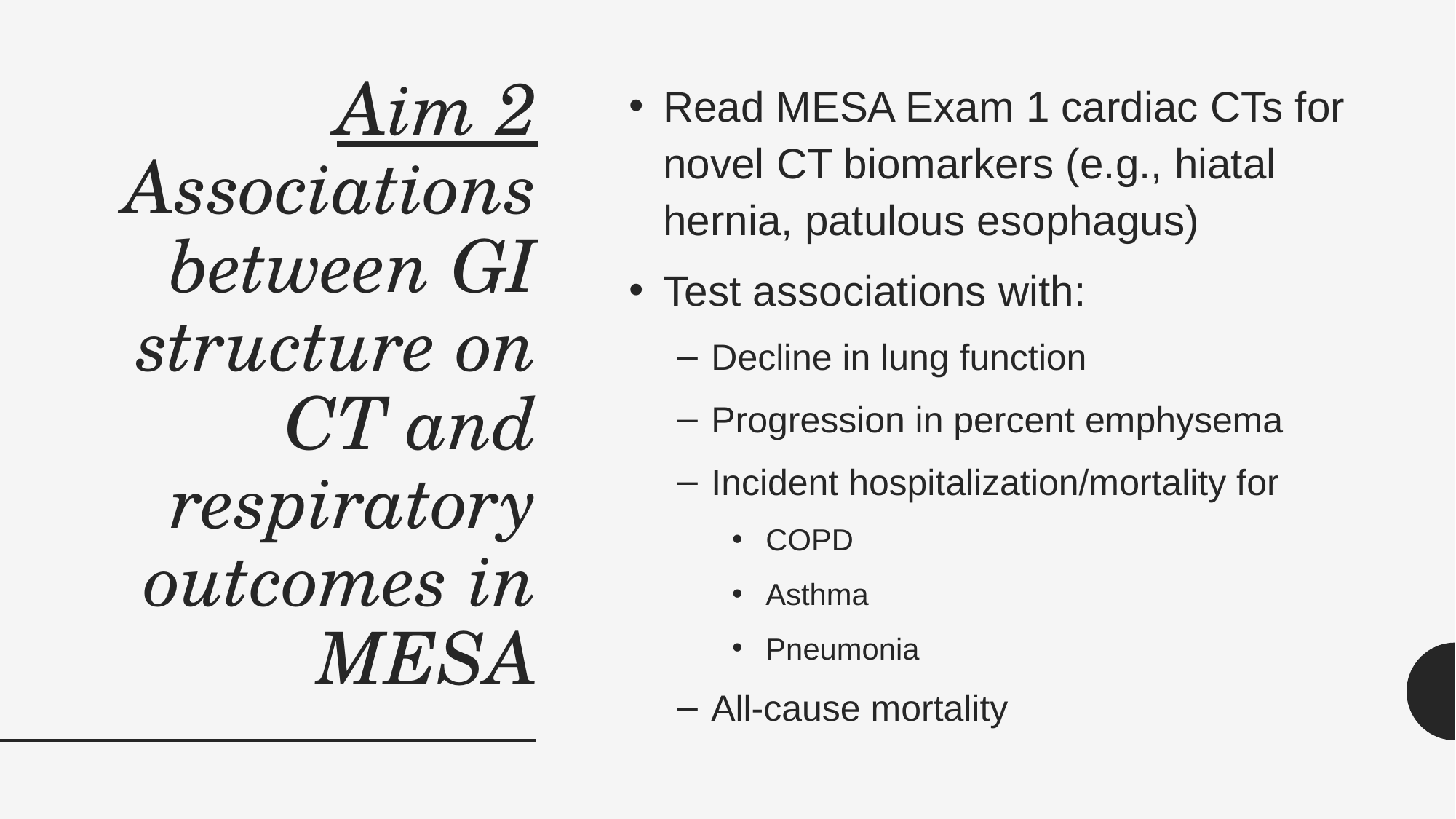

# Aim 2 Associations between GI structure on CT and respiratory outcomes in MESA
Read MESA Exam 1 cardiac CTs for novel CT biomarkers (e.g., hiatal hernia, patulous esophagus)
Test associations with:
Decline in lung function
Progression in percent emphysema
Incident hospitalization/mortality for
COPD
Asthma
Pneumonia
All-cause mortality